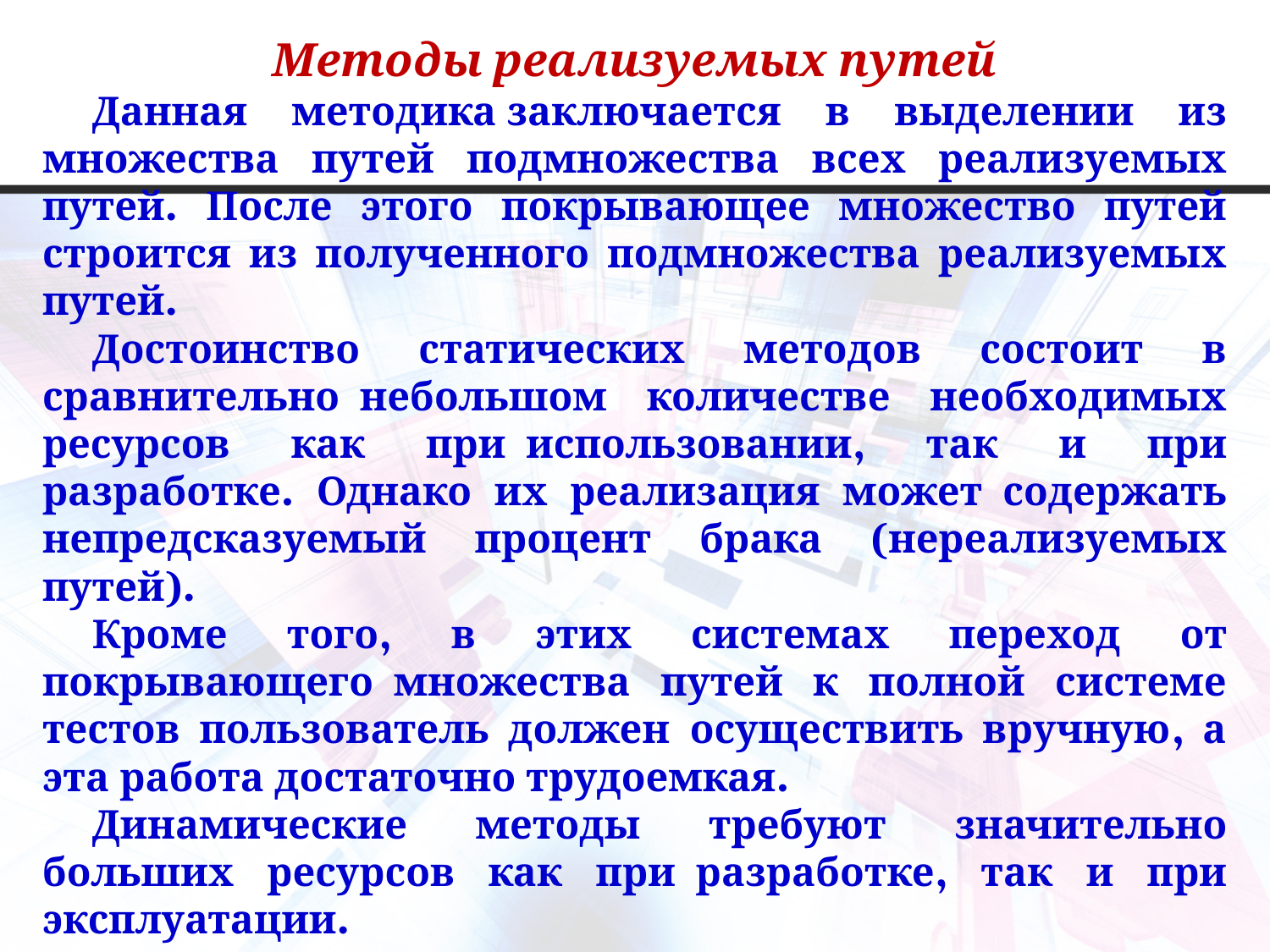

Методы реализуемых путей
Данная методика заключается в выделении из множества путей подмножества всех реализуемых путей. После этого покрывающее множество путей строится из полученного подмножества реализуемых путей.
Достоинство статических методов состоит в сравнительно  небольшом количестве необходимых ресурсов как при  использовании, так и при разработке. Однако их реализация может  содержать непредсказуемый процент брака (нереализуемых путей).
Кроме того, в этих системах переход от покрывающего  множества путей к полной системе тестов пользователь должен  осуществить вручную, а эта работа достаточно трудоемкая.
Динамические методы требуют значительно больших ресурсов как при  разработке, так и при эксплуатации.